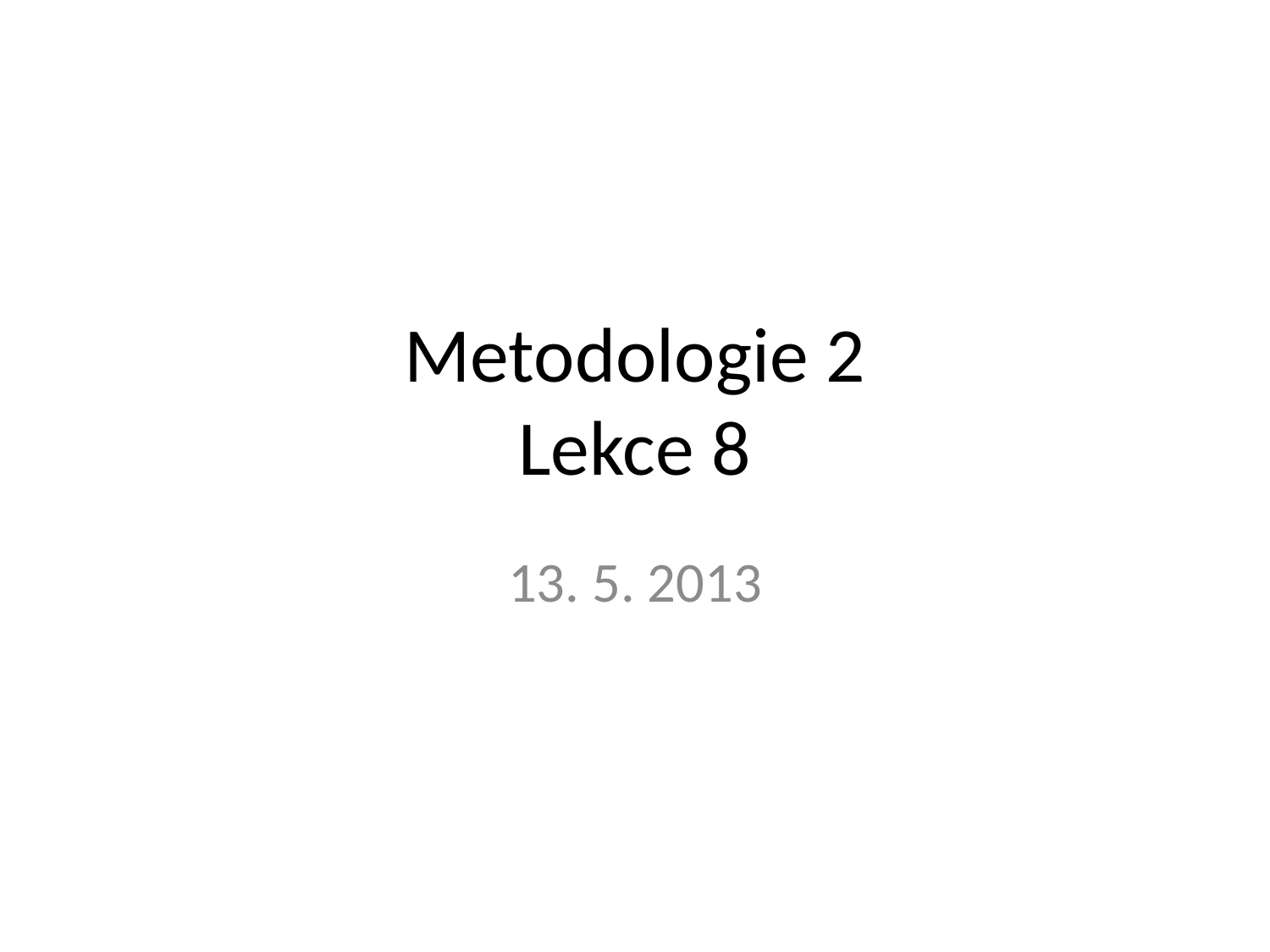

# Metodologie 2 Lekce 8
13. 5. 2013